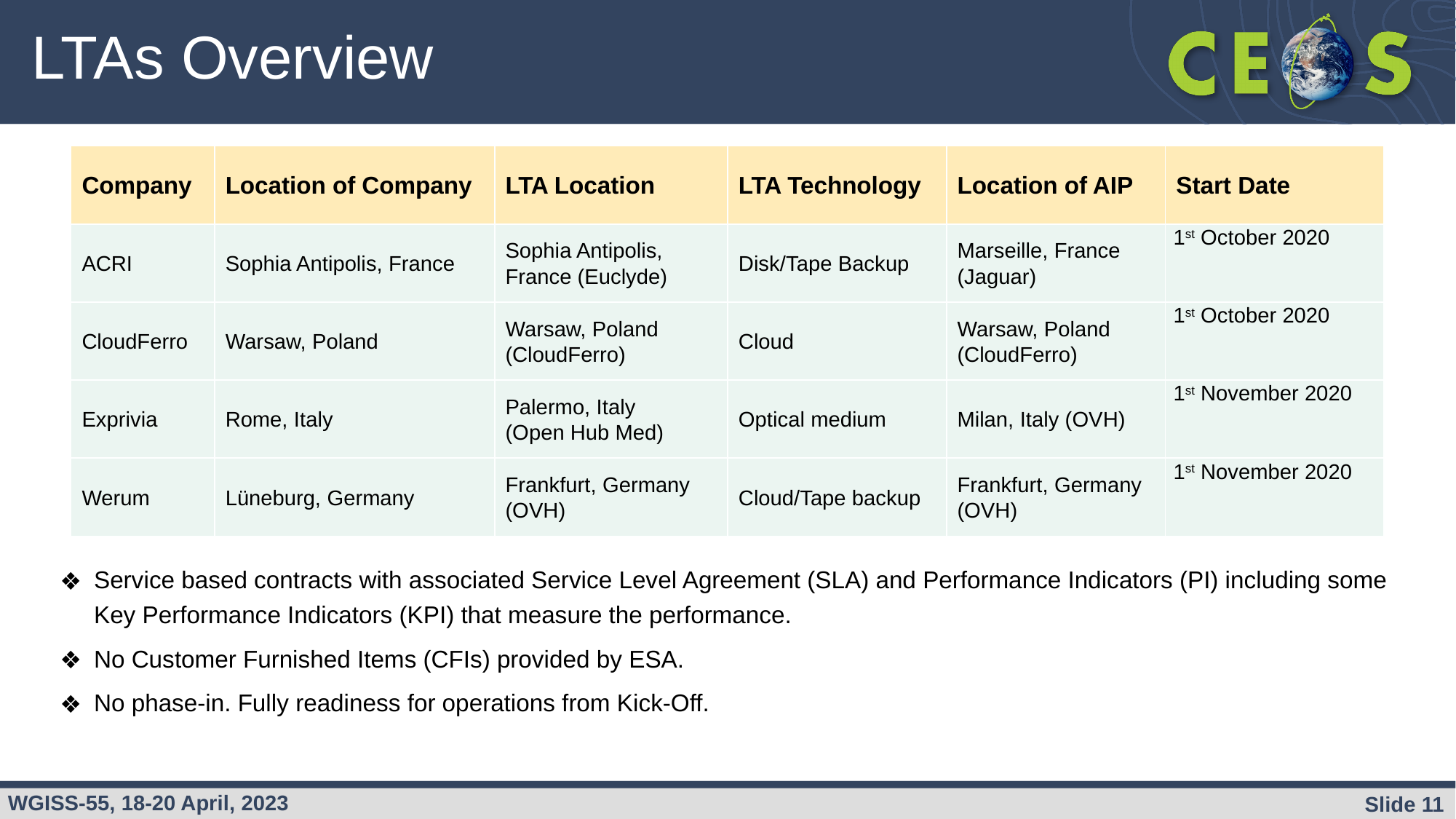

# LTAs Overview
| Company | Location of Company | LTA Location | LTA Technology | Location of AIP | Start Date |
| --- | --- | --- | --- | --- | --- |
| ACRI | Sophia Antipolis, France | Sophia Antipolis, France (Euclyde) | Disk/Tape Backup | Marseille, France (Jaguar) | 1st October 2020 |
| CloudFerro | Warsaw, Poland | Warsaw, Poland (CloudFerro) | Cloud | Warsaw, Poland (CloudFerro) | 1st October 2020 |
| Exprivia | Rome, Italy | Palermo, Italy (Open Hub Med) | Optical medium | Milan, Italy (OVH) | 1st November 2020 |
| Werum | Lüneburg, Germany | Frankfurt, Germany (OVH) | Cloud/Tape backup | Frankfurt, Germany (OVH) | 1st November 2020 |
Service based contracts with associated Service Level Agreement (SLA) and Performance Indicators (PI) including some Key Performance Indicators (KPI) that measure the performance.
No Customer Furnished Items (CFIs) provided by ESA.
No phase-in. Fully readiness for operations from Kick-Off.